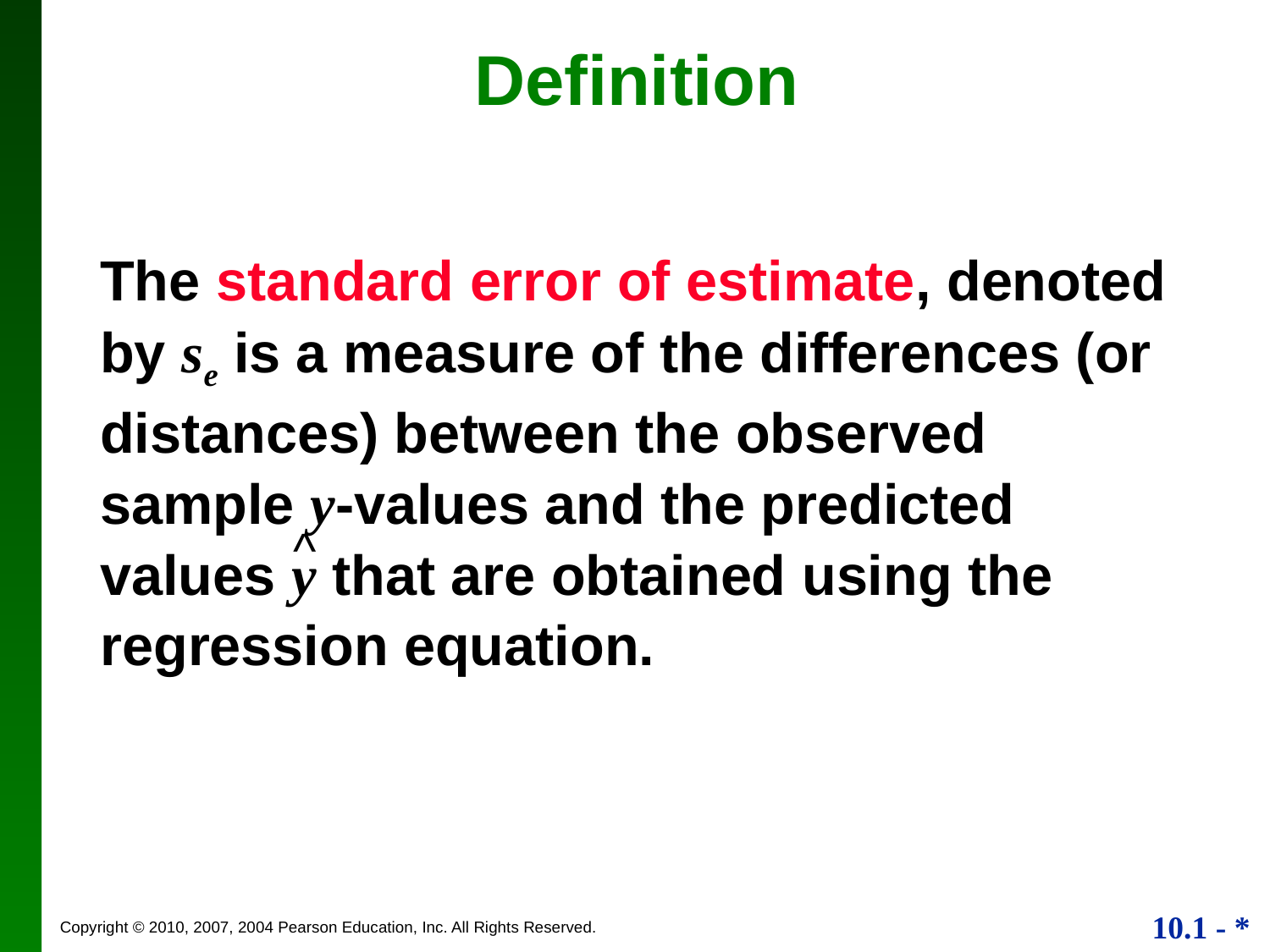

Definition
The standard error of estimate, denoted by se is a measure of the differences (or distances) between the observed sample y-values and the predicted values y that are obtained using the regression equation.
^